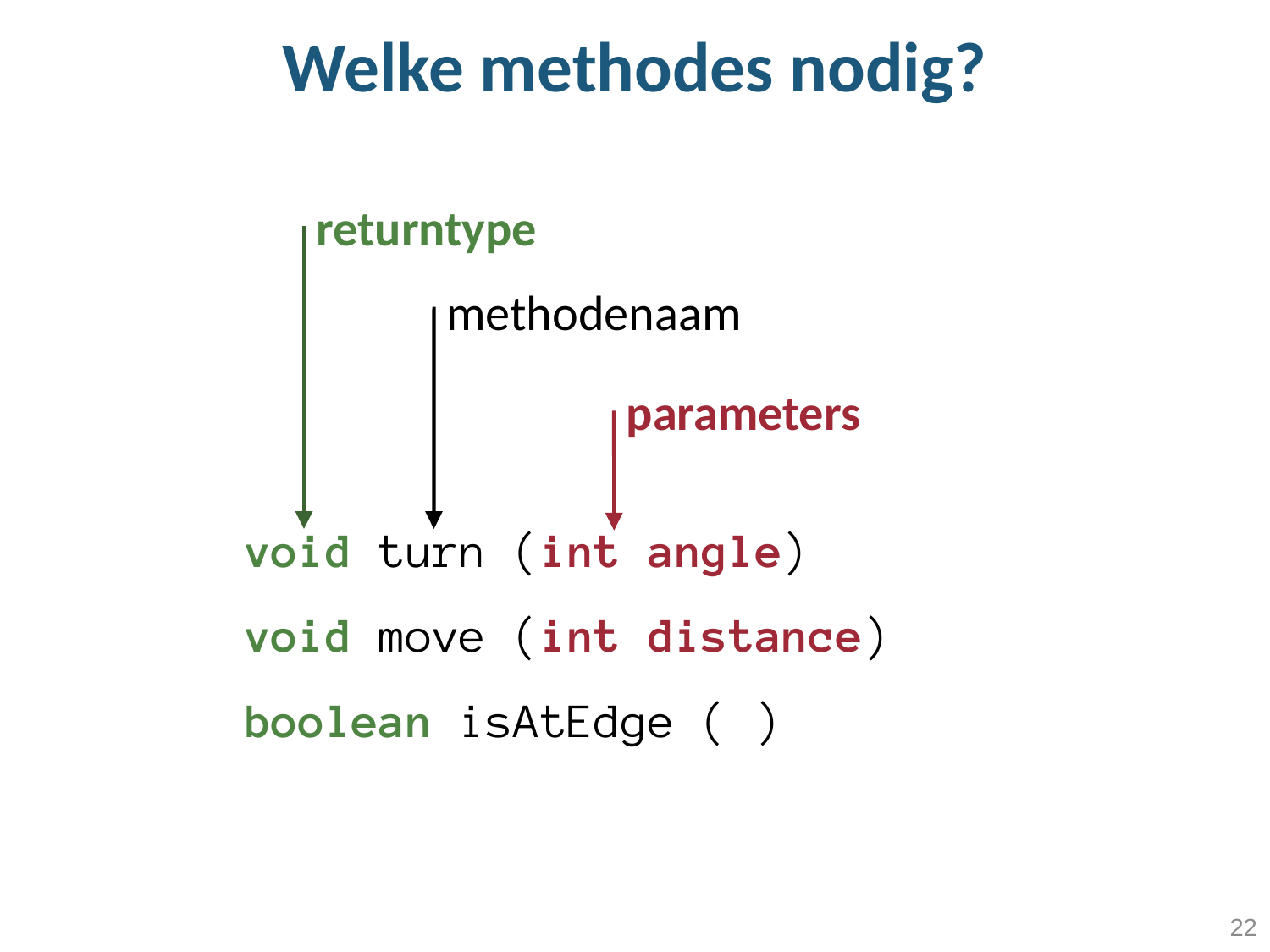

# Welke methodes nodig?
returntype
methodenaam
parameters
void turn (int angle)
void move (int distance)
boolean isAtEdge ( )

22